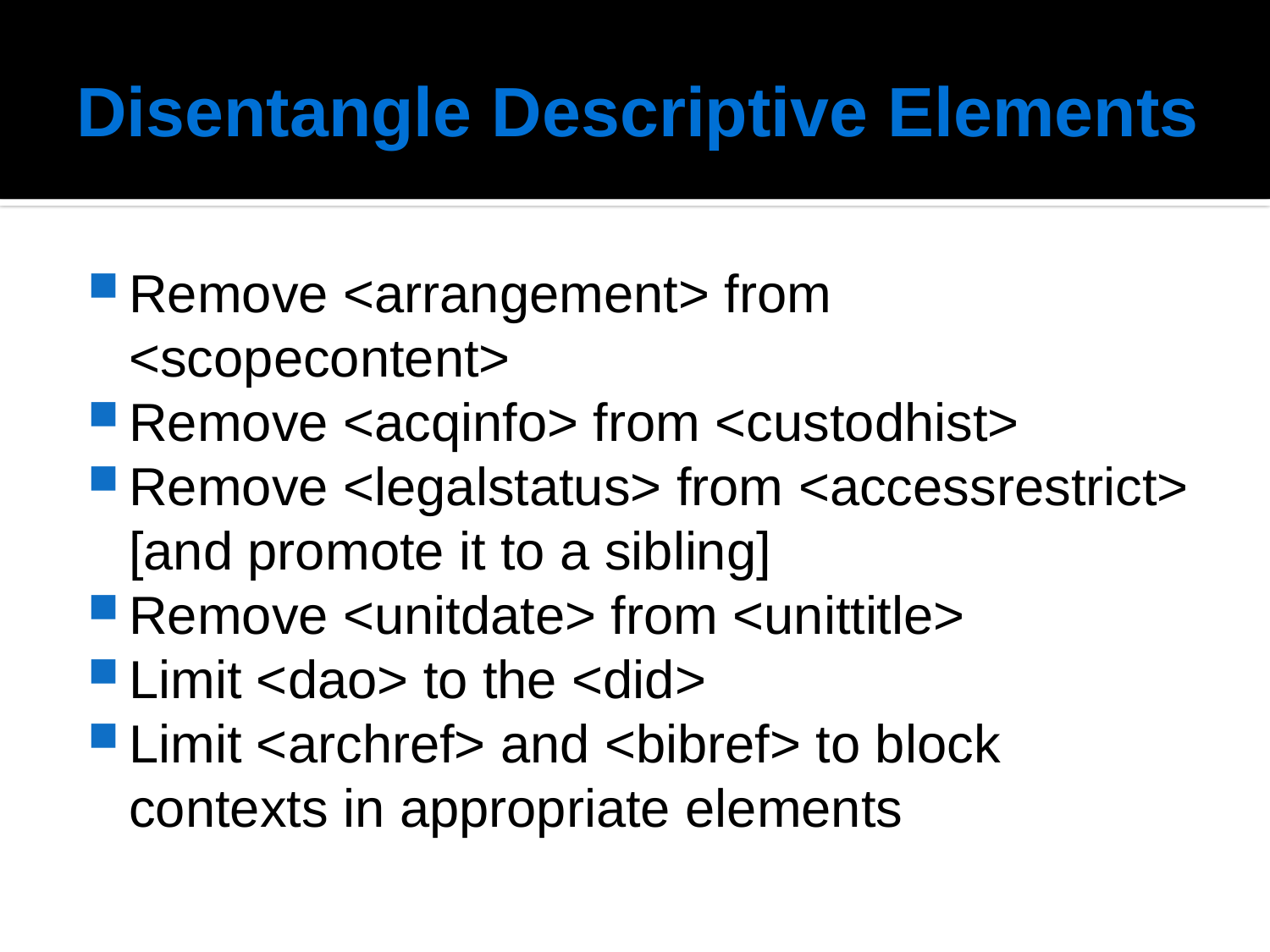

# Disentangle Descriptive Elements
Remove <arrangement> from <scopecontent>
Remove <acqinfo> from <custodhist>
Remove <legalstatus> from <accessrestrict> [and promote it to a sibling]
Remove <unitdate> from <unittitle>
Limit <dao> to the <did>
Limit <archref> and <bibref> to block contexts in appropriate elements